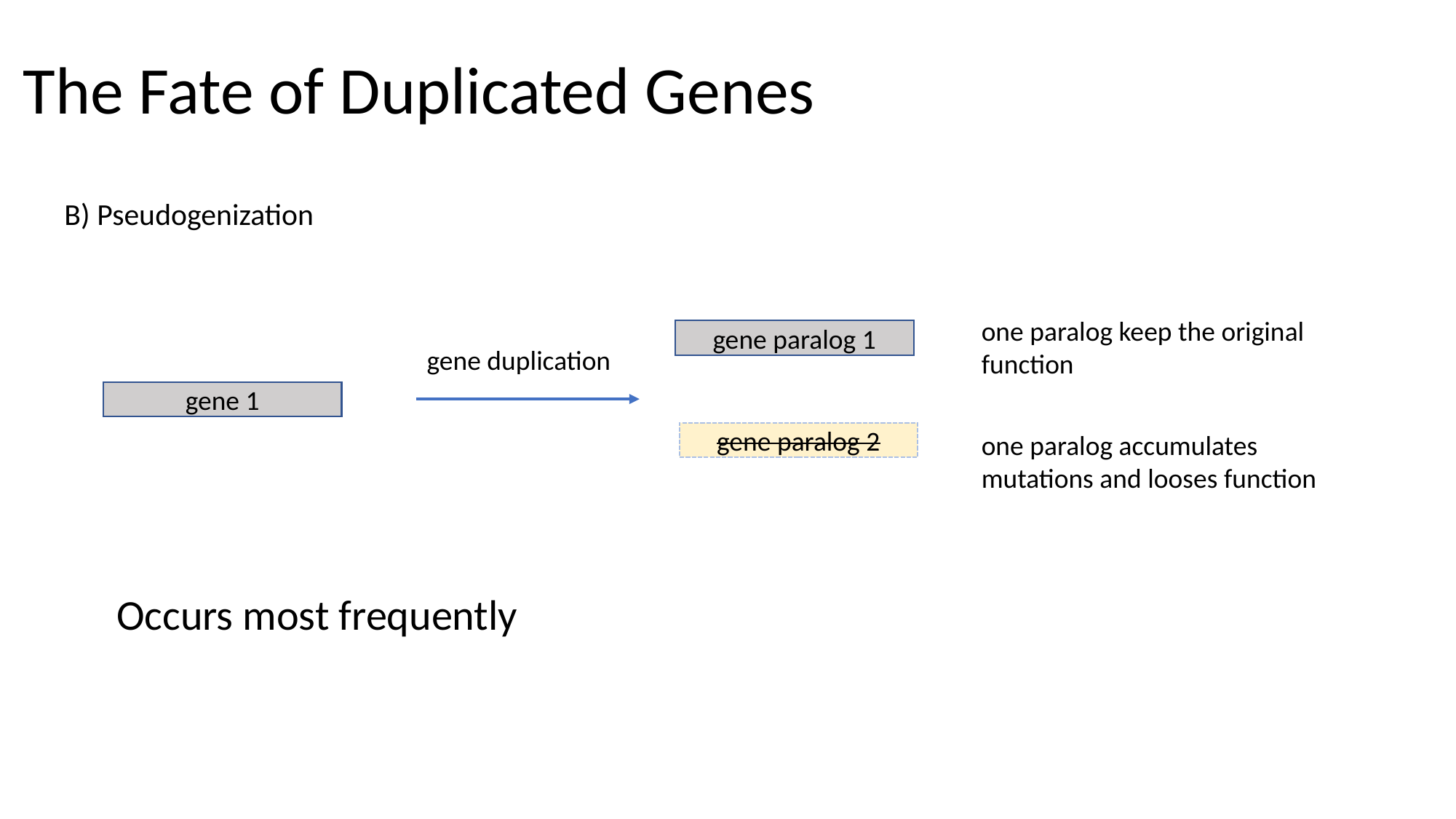

# The Fate of Duplicated Genes
B) Pseudogenization
one paralog keep the original  function

gene paralog 1
gene duplication
gene 1
gene paralog 2
one paralog accumulates mutations and looses function
Occurs most frequently